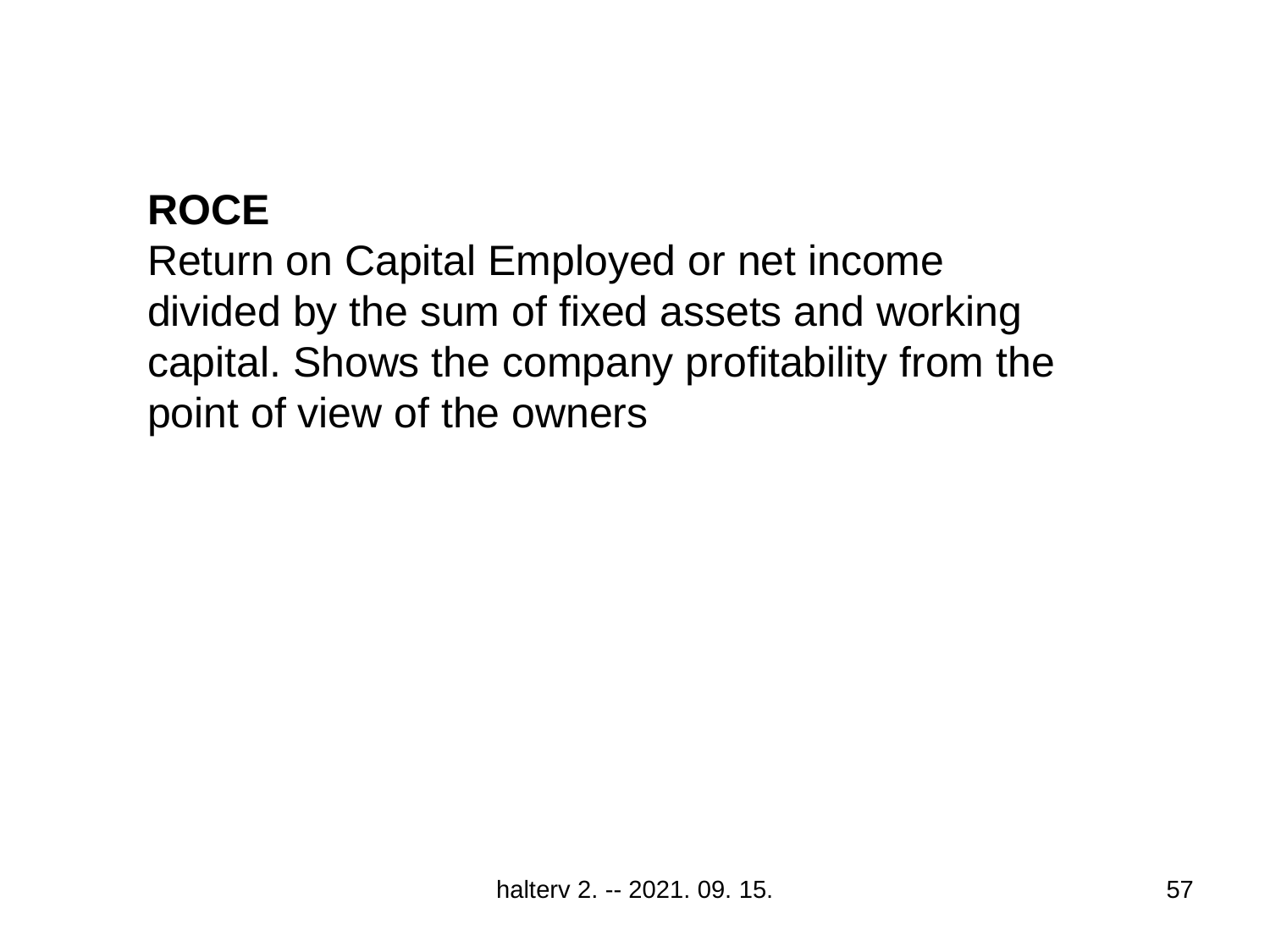

ROCE
Return on Capital Employed or net income divided by the sum of fixed assets and working capital. Shows the company profitability from the point of view of the owners
halterv 2. -- 2021. 09. 15.
57